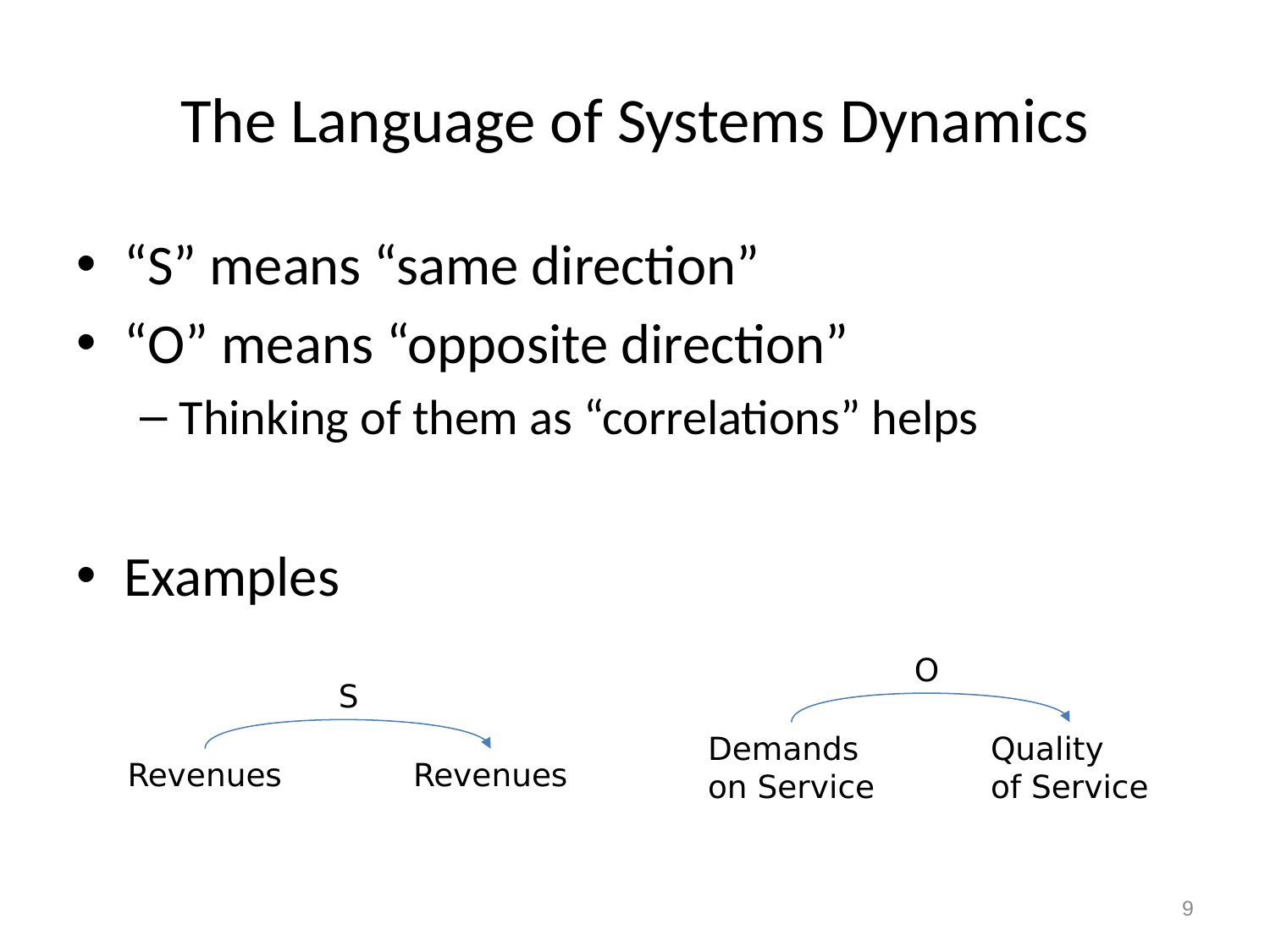

# The Language of Systems Dynamics
“S” means “same direction”
“O” means “opposite direction”
Thinking of them as “correlations” helps

Examples
O
S
Demands
on Service
Quality
of Service
Revenues
Revenues
9